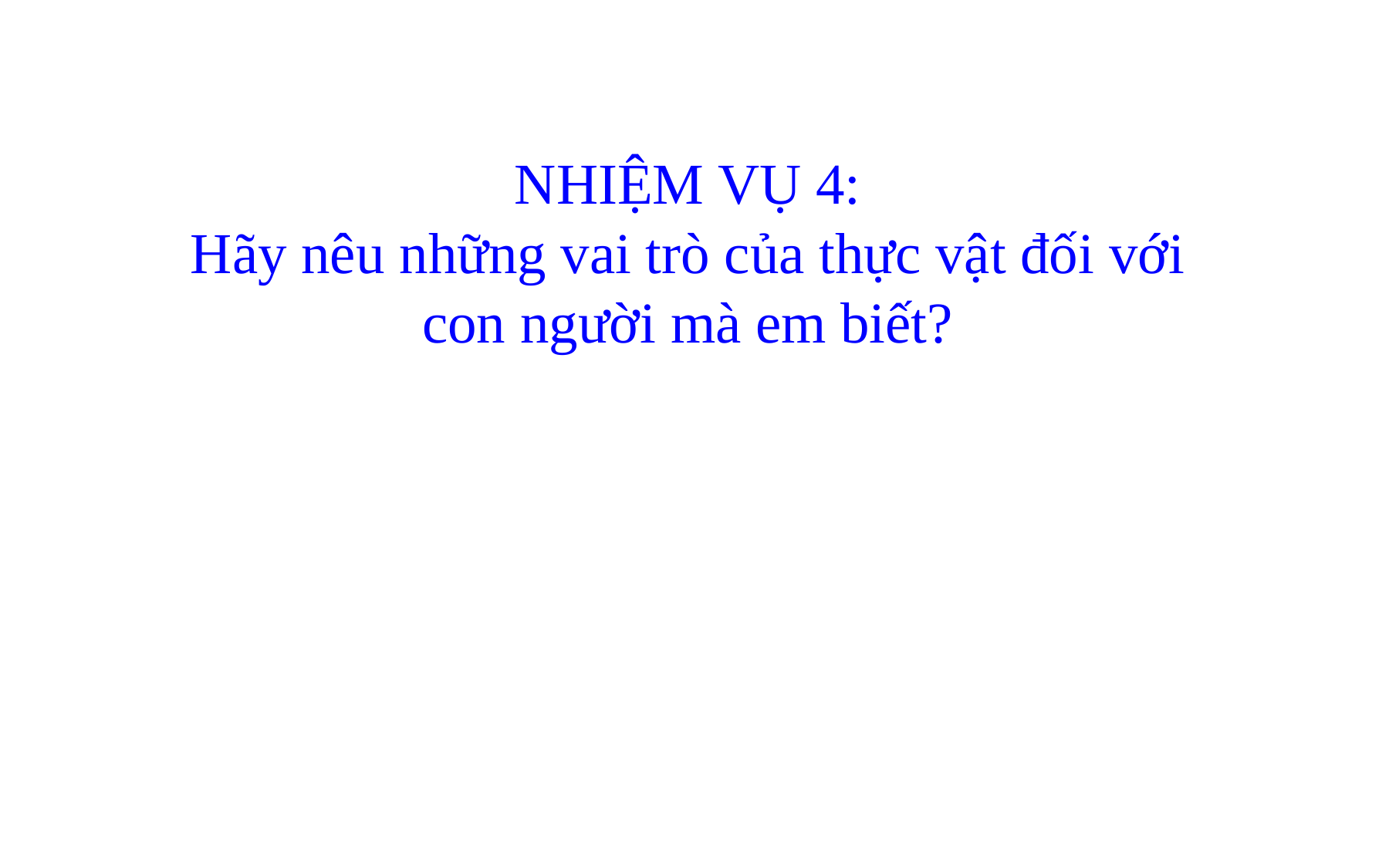

NHIỆM VỤ 4:
Hãy nêu những vai trò của thực vật đối với con người mà em biết?